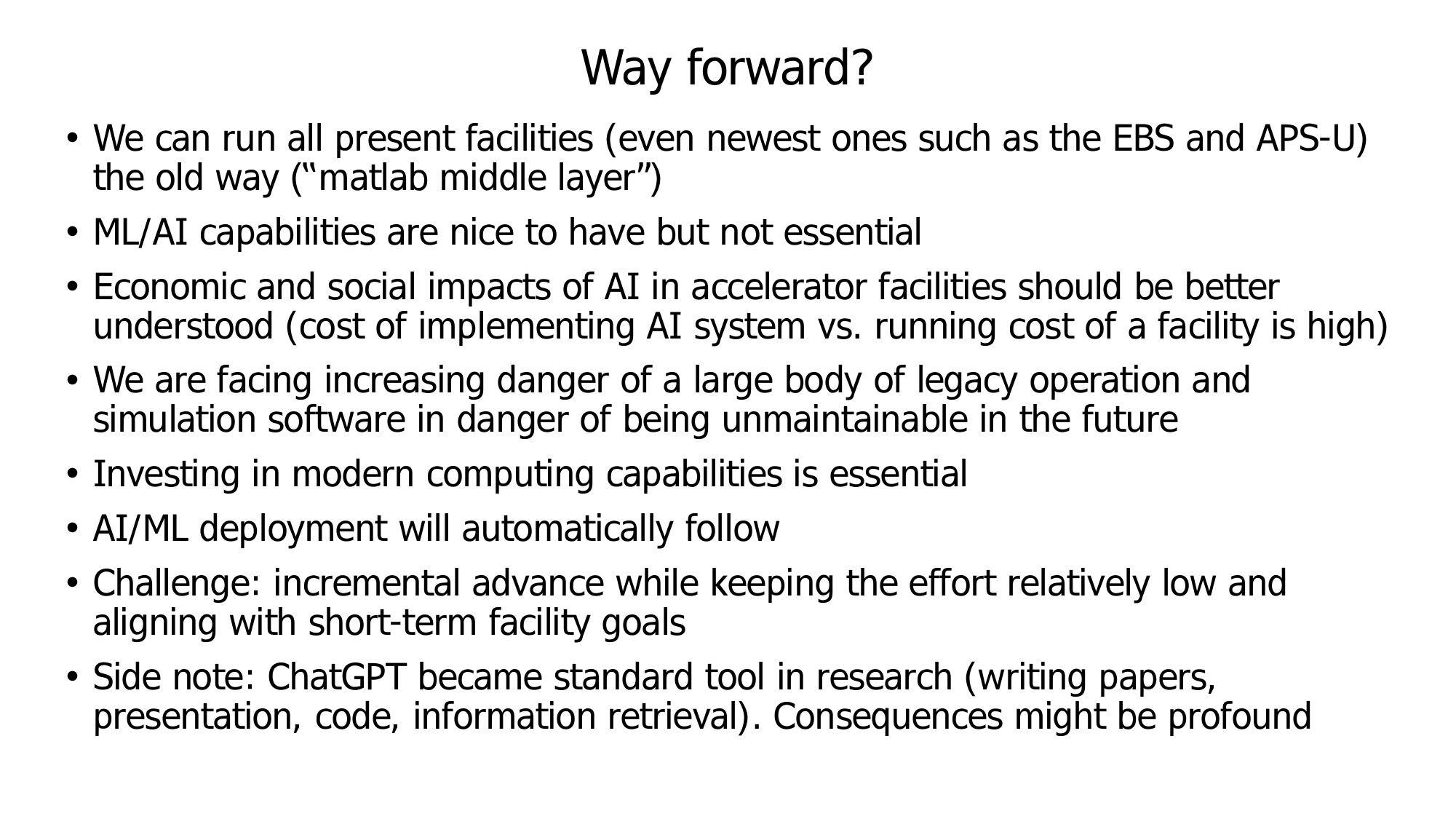

# Way forward?
We can run all present facilities (even newest ones such as the EBS and APS-U) the old way (“matlab middle layer”)
ML/AI capabilities are nice to have but not essential
Economic and social impacts of AI in accelerator facilities should be better understood (cost of implementing AI system vs. running cost of a facility is high)
We are facing increasing danger of a large body of legacy operation and simulation software in danger of being unmaintainable in the future
Investing in modern computing capabilities is essential
AI/ML deployment will automatically follow
Challenge: incremental advance while keeping the effort relatively low and aligning with short-term facility goals
Side note: ChatGPT became standard tool in research (writing papers, presentation, code, information retrieval). Consequences might be profound